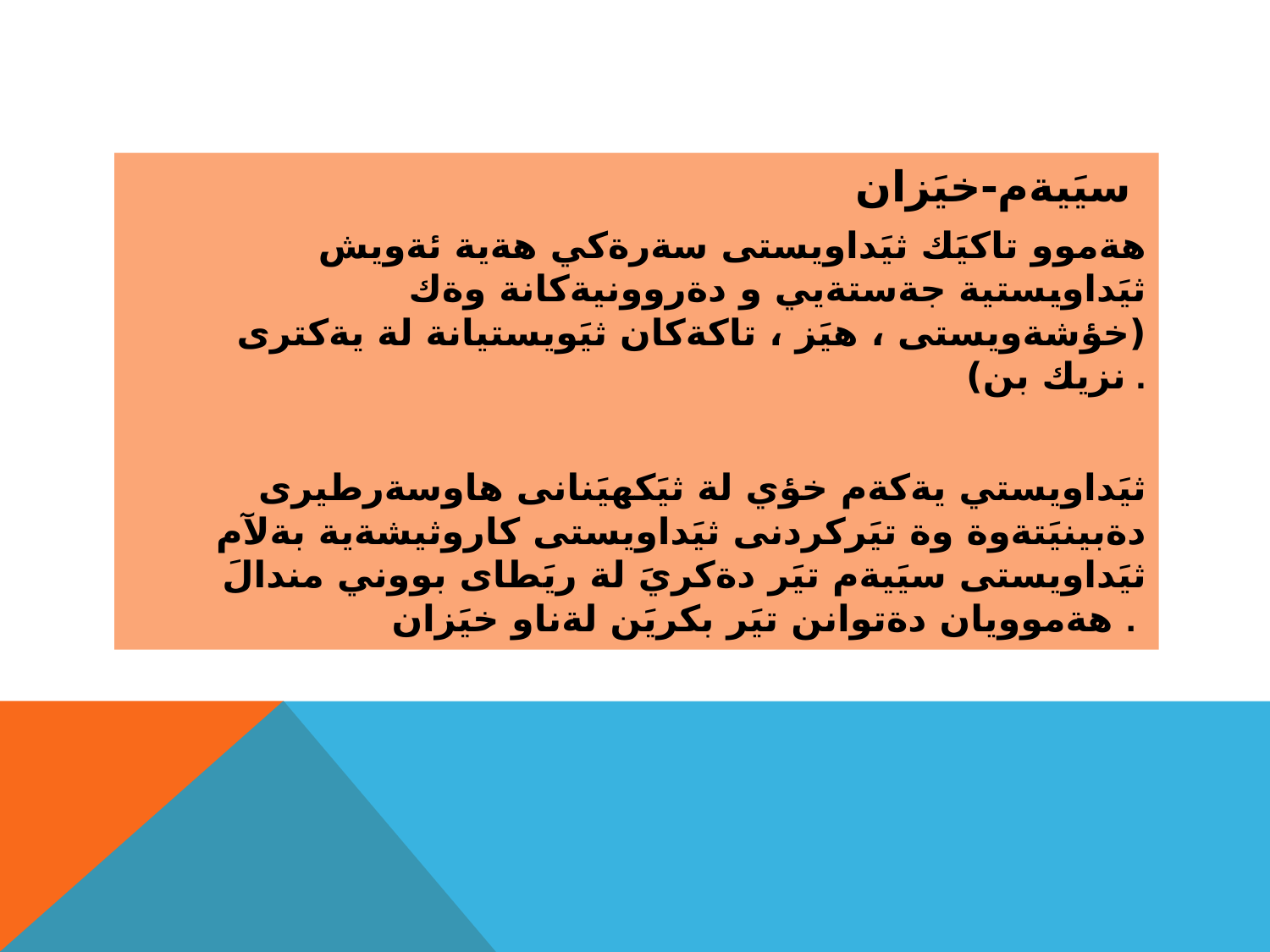

#
سيَيةم-خيَزان
هةموو تاكيَك ثيَداويستى سةرةكي هةية ئةويش ثيَداويستية جةستةيي و دةروونيةكانة وةك (خؤشةويستى ، هيَز ، تاكةكان ثيَويستيانة لة يةكترى نزيك بن) .

ثيَداويستي يةكةم خؤي لة ثيَكهيَنانى هاوسةرطيرى دةبينيَتةوة وة تيَركردنى ثيَداويستى كاروثيشةية بةلآم ثيَداويستى سيَيةم تيَر دةكريَ لة ريَطاى بووني مندالَ هةموويان دةتوانن تيَر بكريَن لةناو خيَزان .